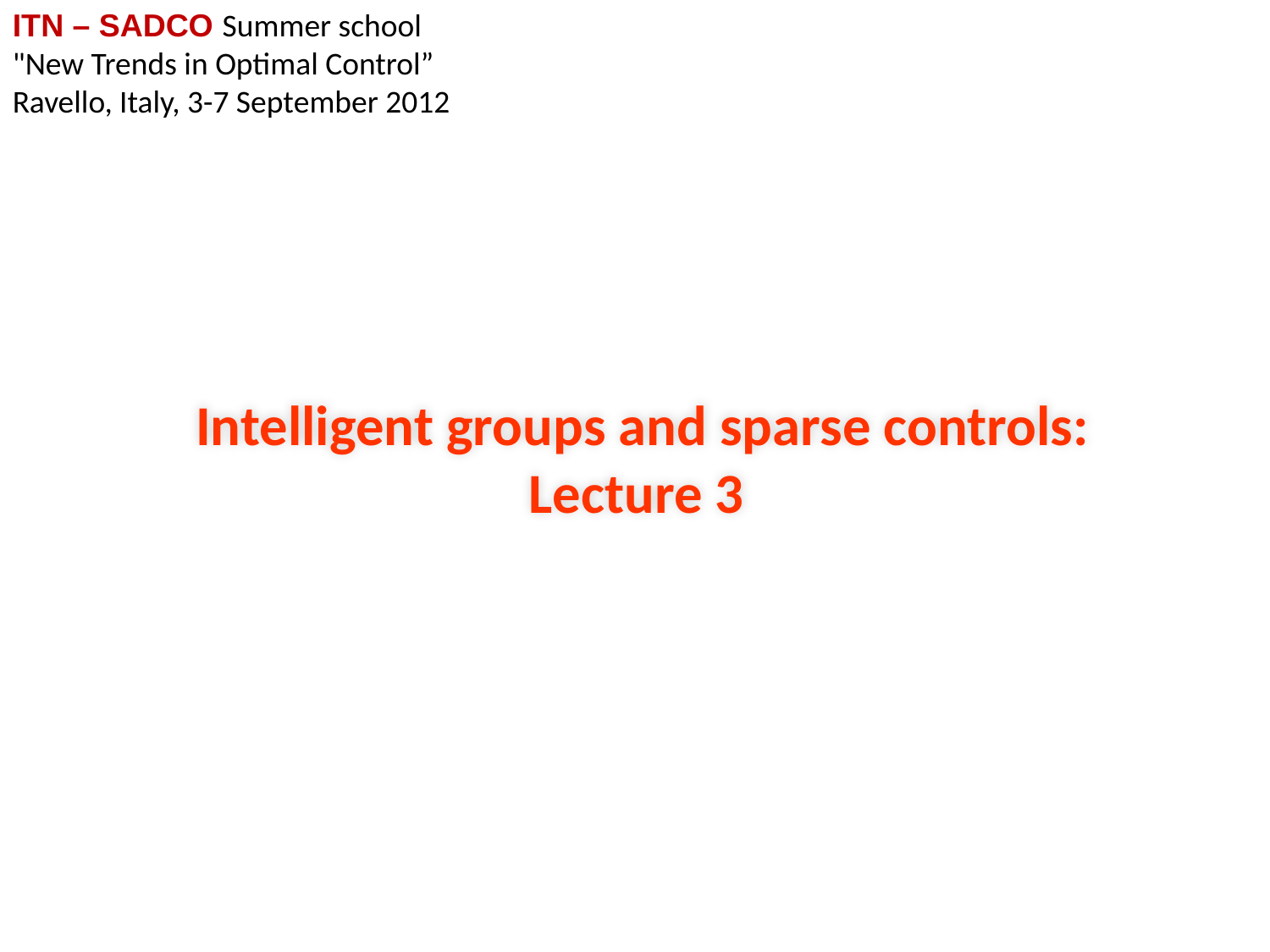

ITN – SADCO Summer school
"New Trends in Optimal Control”
Ravello, Italy, 3-7 September 2012
# Intelligent groups and sparse controls: Lecture 3